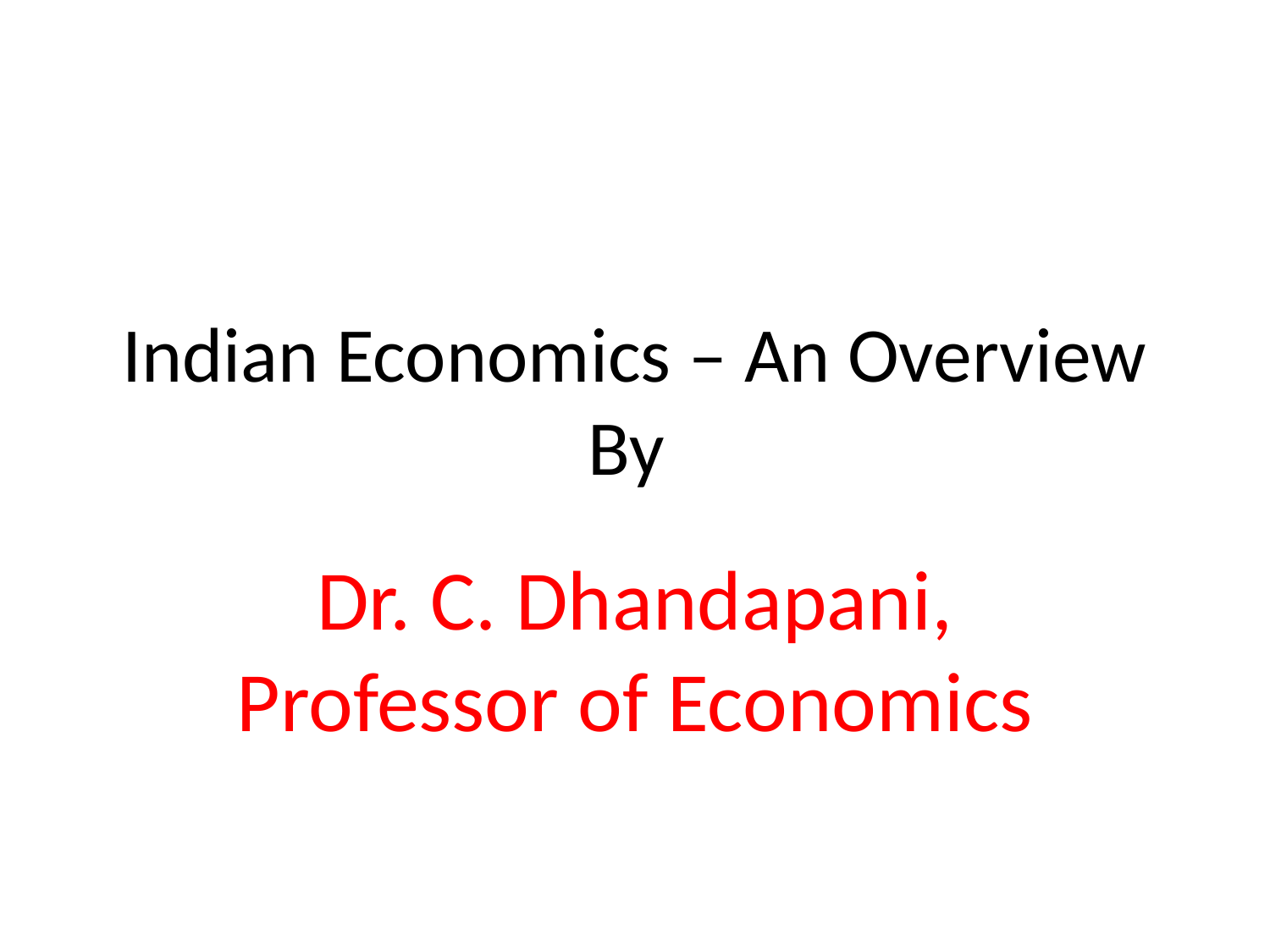

# Indian Economics – An Overview By
Dr. C. Dhandapani, Professor of Economics